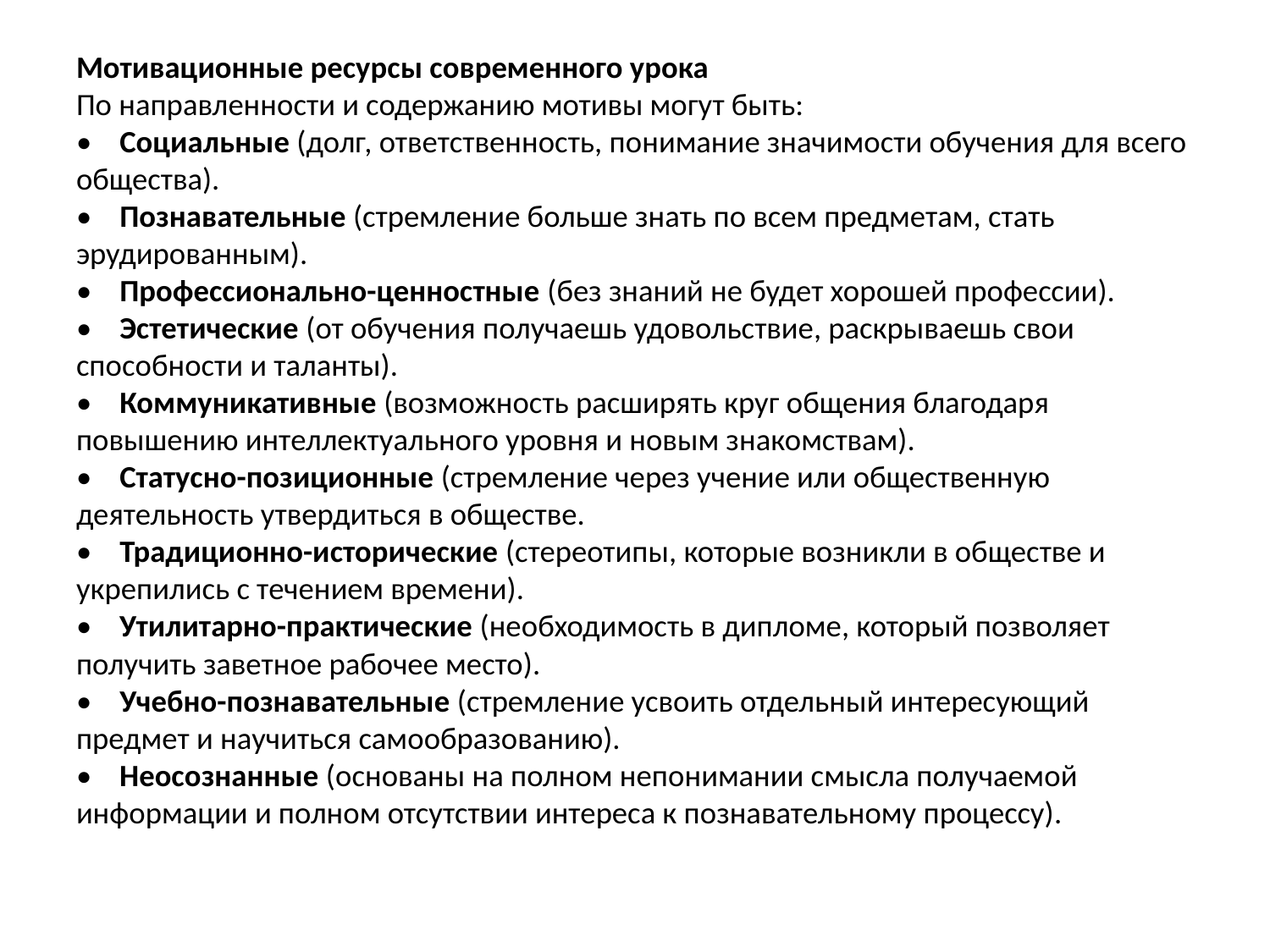

# Мотивационные ресурсы современного урока По направленности и содержанию мотивы могут быть:  •    Социальные (долг, ответственность, понимание значимости обучения для всего общества).  •    Познавательные (стремление больше знать по всем предметам, стать эрудированным).  •    Профессионально-ценностные (без знаний не будет хорошей профессии).  •    Эстетические (от обучения получаешь удовольствие, раскрываешь свои способности и таланты).  •    Коммуникативные (возможность расширять круг общения благодаря повышению интеллектуального уровня и новым знакомствам).  •    Статусно-позиционные (стремление через учение или общественную деятельность утвердиться в обществе.  •    Традиционно-исторические (стереотипы, которые возникли в обществе и укрепились с течением времени). •    Утилитарно-практические (необходимость в дипломе, который позволяет получить заветное рабочее место).  •    Учебно-познавательные (стремление усвоить отдельный интересующий предмет и научиться самообразованию).  •    Неосознанные (основаны на полном непонимании смысла получаемой информации и полном отсутствии интереса к познавательному процессу).